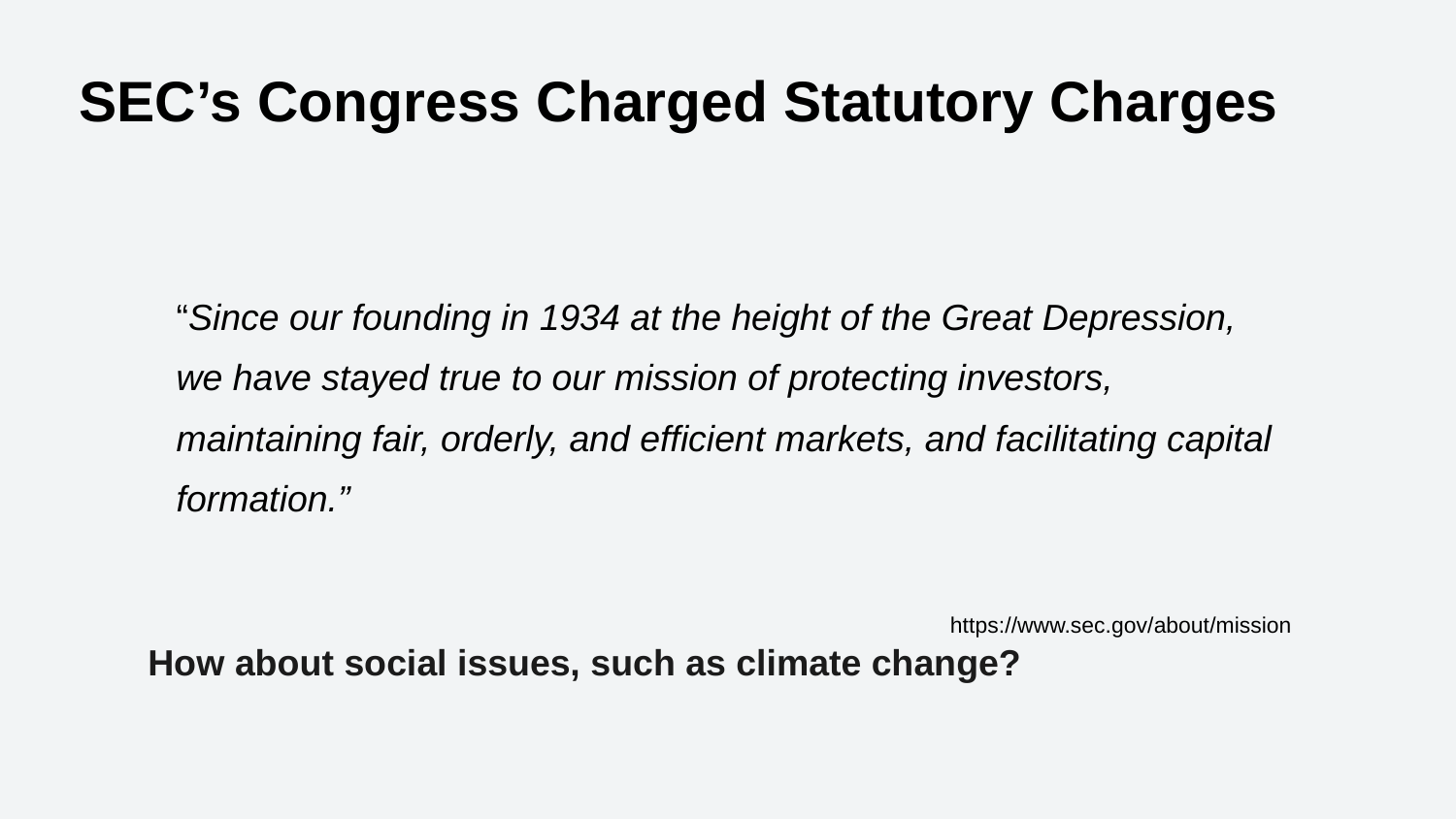

SEC’s Congress Charged Statutory Charges
“Since our founding in 1934 at the height of the Great Depression, we have stayed true to our mission of protecting investors, maintaining fair, orderly, and efficient markets, and facilitating capital formation.”

 https://www.sec.gov/about/mission
How about social issues, such as climate change?